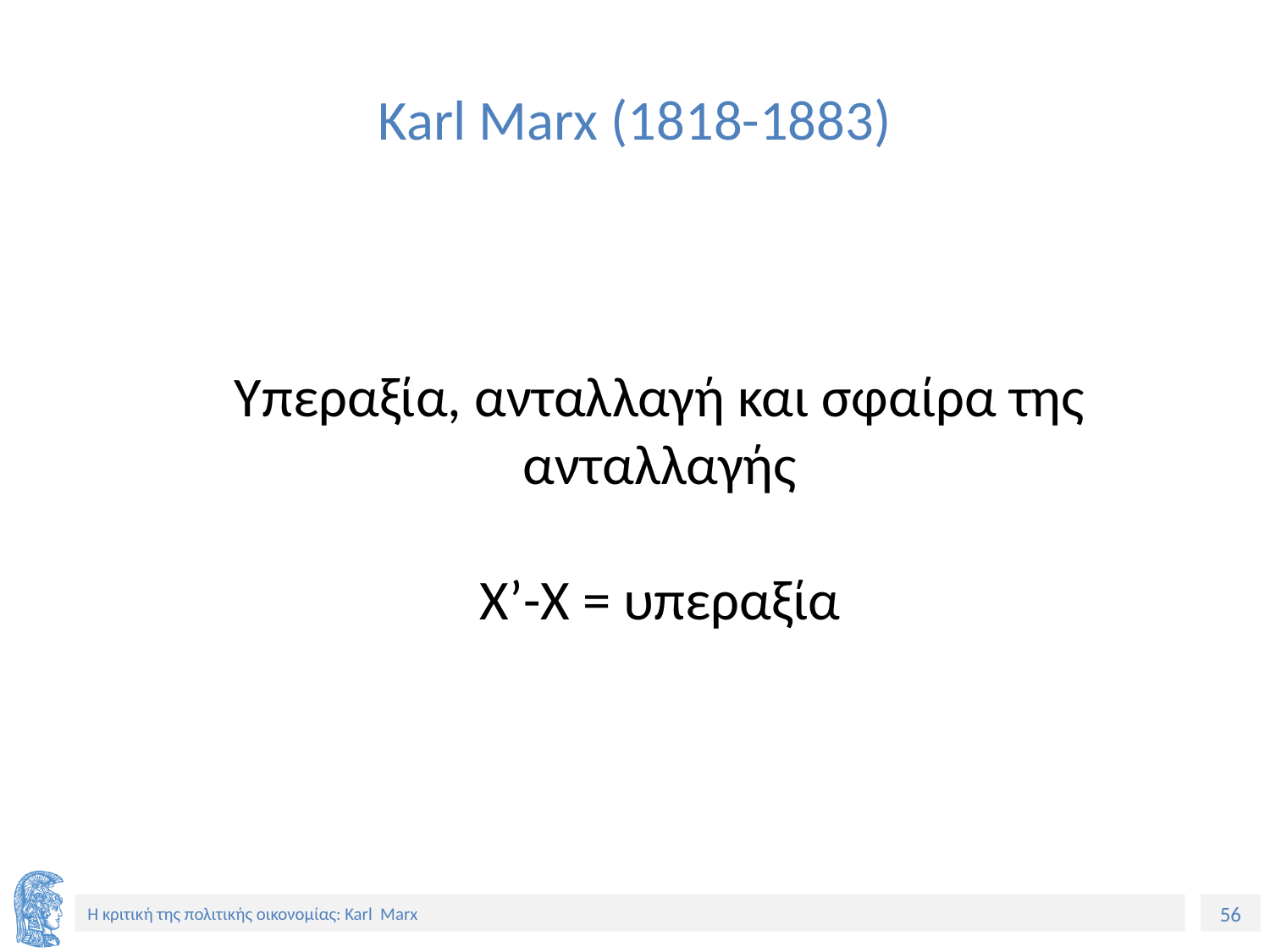

# Karl Marx (1818-1883)
Υπεραξία, ανταλλαγή και σφαίρα της ανταλλαγής

Χ’-Χ = υπεραξία